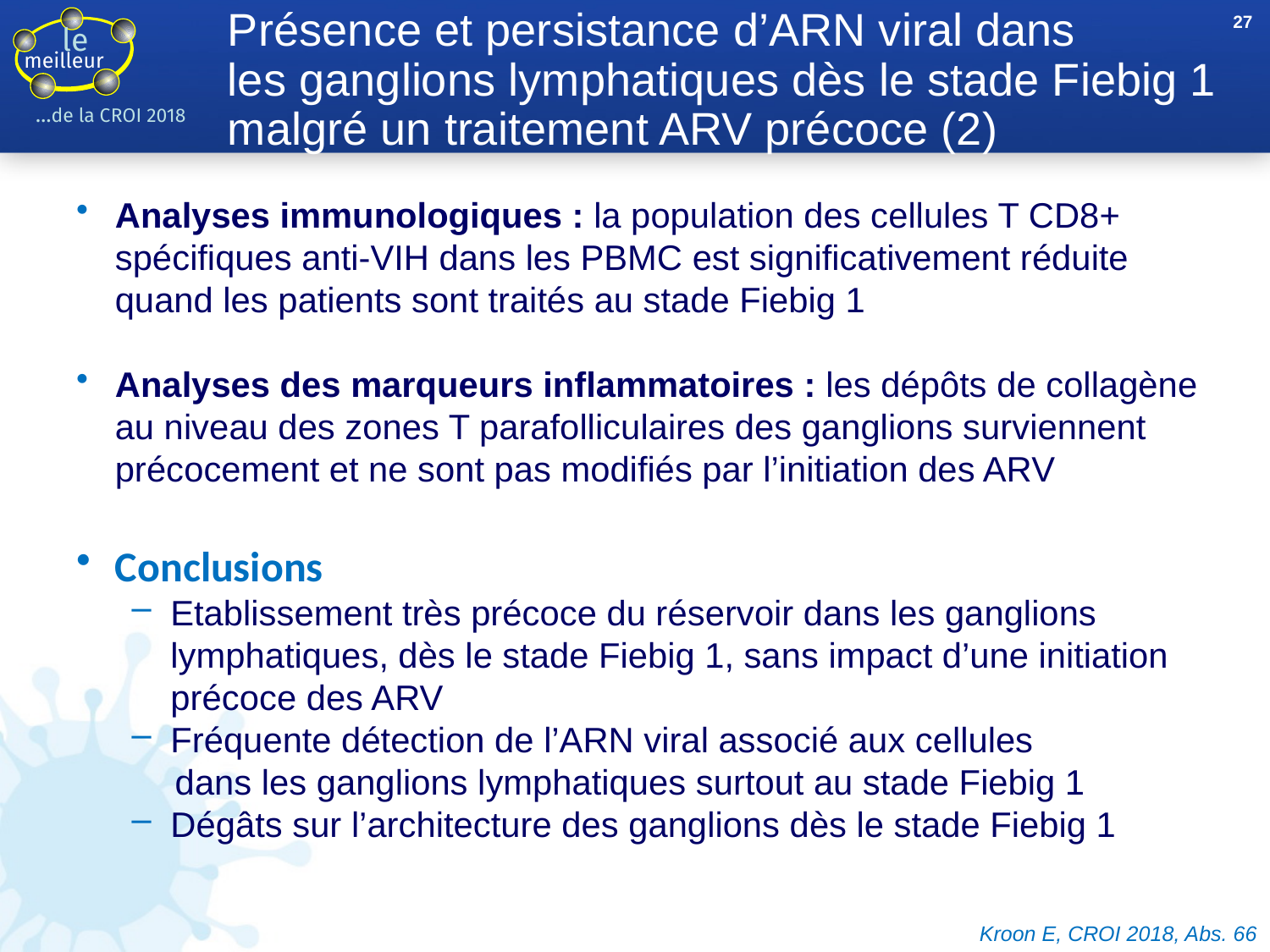

27
# Présence et persistance d’ARN viral dans les ganglions lymphatiques dès le stade Fiebig 1 malgré un traitement ARV précoce (2)
Analyses immunologiques : la population des cellules T CD8+ spécifiques anti-VIH dans les PBMC est significativement réduite quand les patients sont traités au stade Fiebig 1

Analyses des marqueurs inflammatoires : les dépôts de collagène au niveau des zones T parafolliculaires des ganglions surviennent précocement et ne sont pas modifiés par l’initiation des ARV

Conclusions
Etablissement très précoce du réservoir dans les ganglions lymphatiques, dès le stade Fiebig 1, sans impact d’une initiation précoce des ARV
Fréquente détection de l’ARN viral associé aux cellules
	dans les ganglions lymphatiques surtout au stade Fiebig 1
Dégâts sur l’architecture des ganglions dès le stade Fiebig 1
Kroon E, CROI 2018, Abs. 66